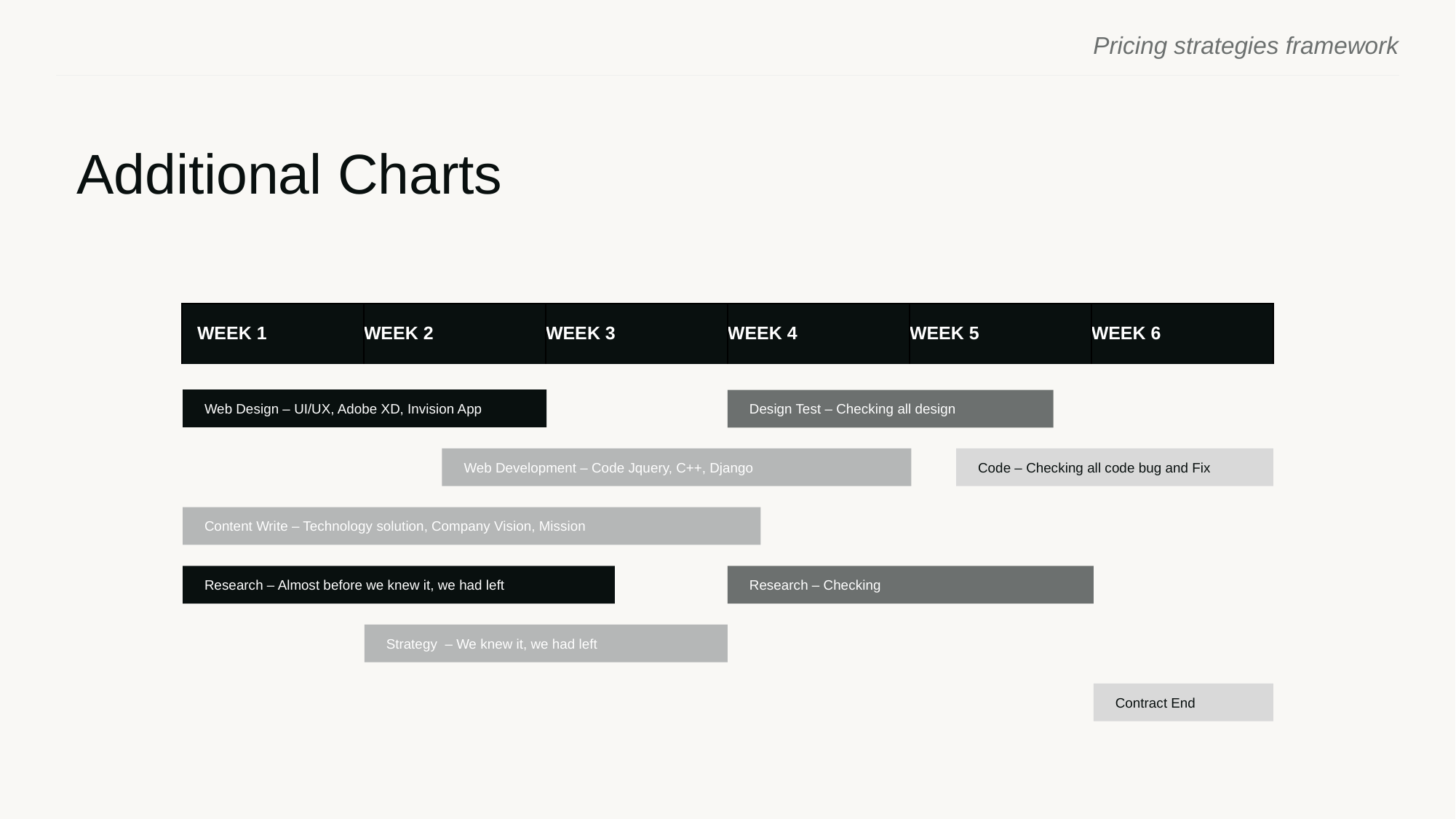

# Additional Charts
| WEEK 1 | WEEK 2 | WEEK 3 | WEEK 4 | WEEK 5 | WEEK 6 |
| --- | --- | --- | --- | --- | --- |
Web Design – UI/UX, Adobe XD, Invision App
Design Test – Checking all design
Web Development – Code Jquery, C++, Django
Code – Checking all code bug and Fix
Content Write – Technology solution, Company Vision, Mission
Research – Checking
Research – Almost before we knew it, we had left
Strategy  – We knew it, we had left
Contract End